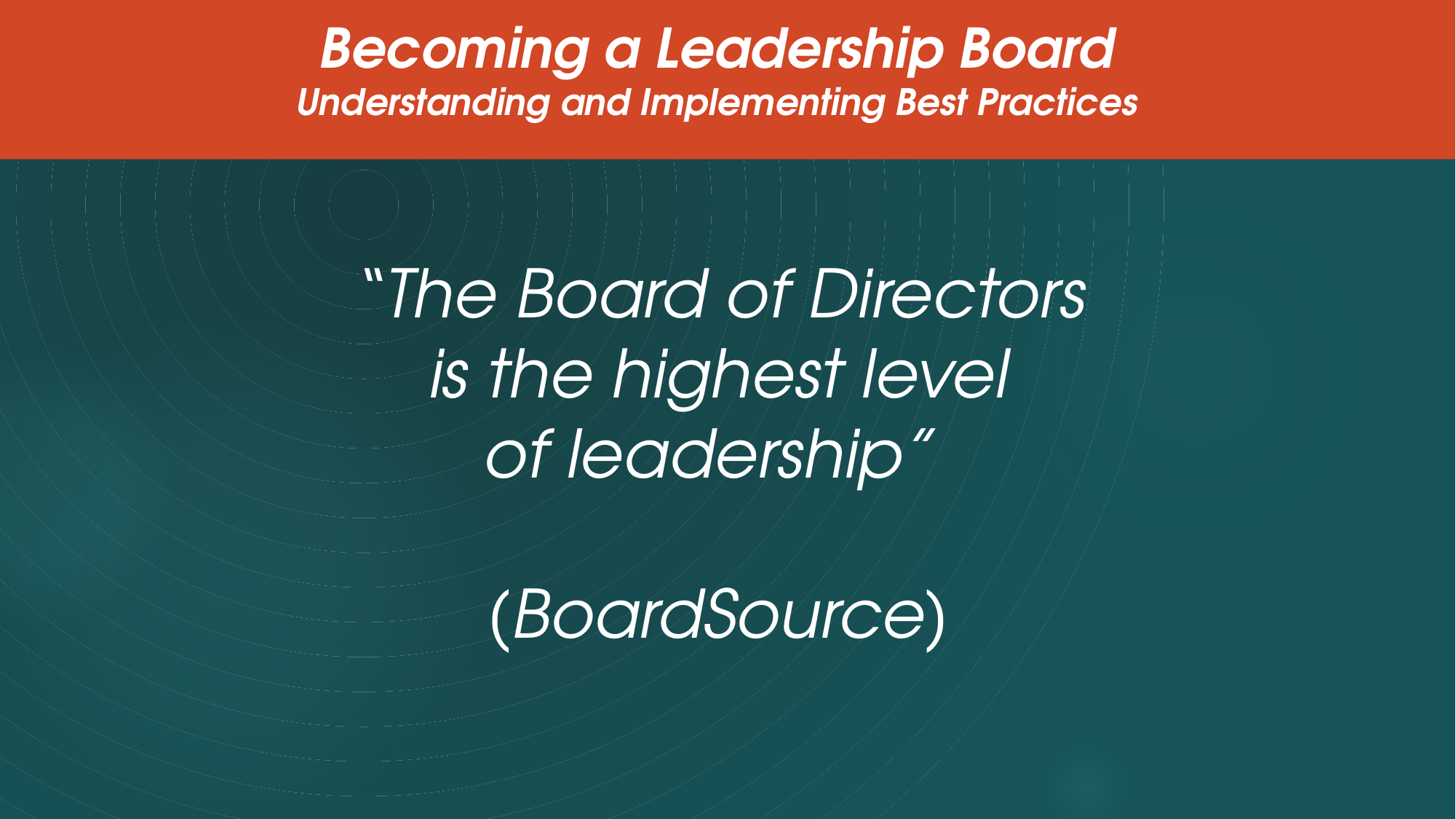

Becoming a Leadership Board
Understanding and Implementing Best Practices
“The Board of Directors
 is the highest level
of leadership”

(BoardSource)